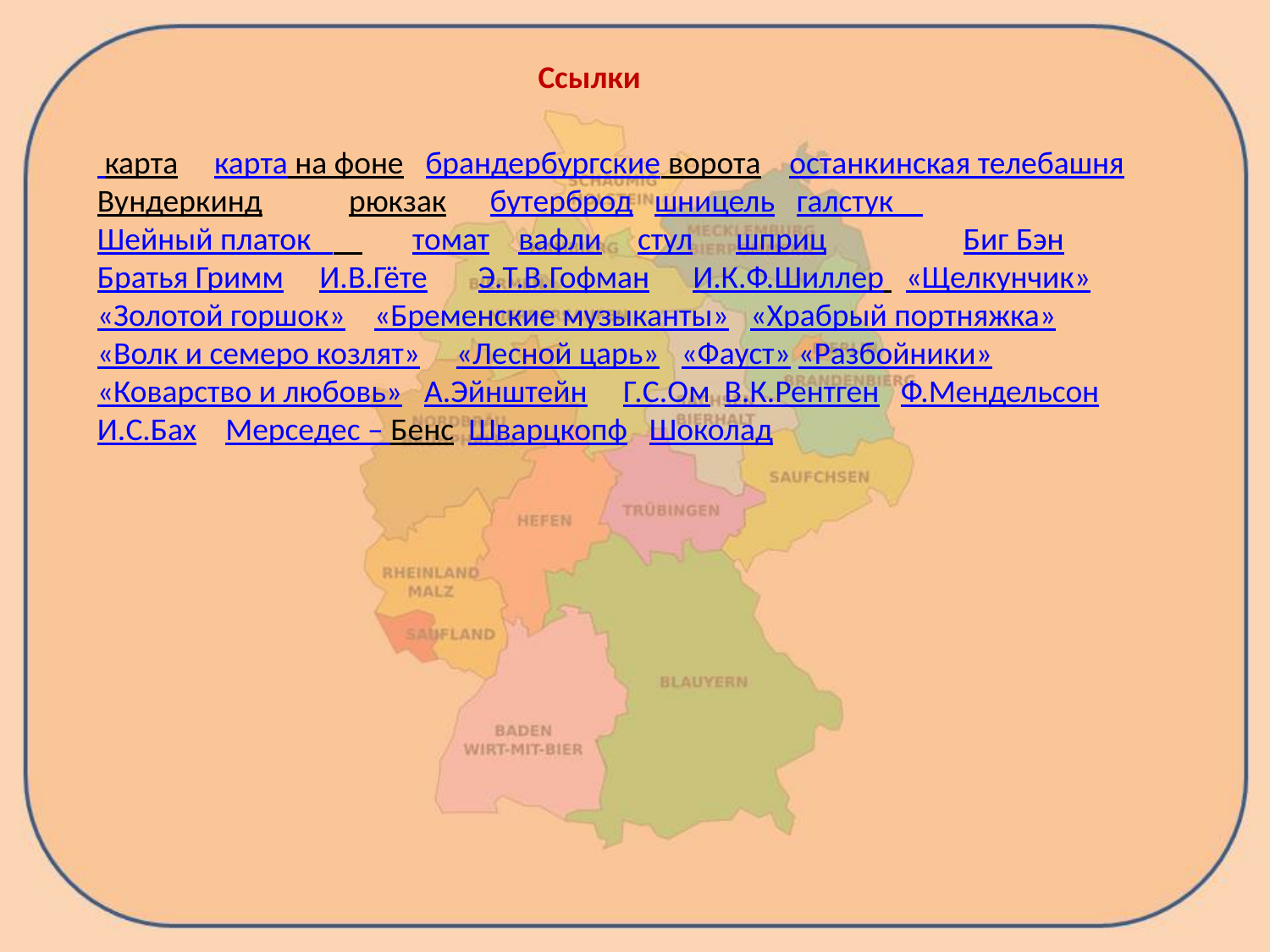

Ссылки
 карта     карта на фоне   брандербургские ворота    останкинская телебашня
Вундеркинд            рюкзак      бутерброд   шницель   галстук
Шейный платок              томат    вафли     стул      шприц                   Биг Бэн
Братья Гримм     И.В.Гёте       Э.Т.В.Гофман      И.К.Ф.Шиллер   «Щелкунчик»
«Золотой горшок»    «Бременские музыканты»   «Храбрый портняжка»
«Волк и семеро козлят»     «Лесной царь»   «Фауст» «Разбойники»
«Коварство и любовь»   А.Эйнштейн     Г.С.Ом  В.К.Рентген   Ф.Мендельсон
И.С.Бах    Мерседес – Бенс  Шварцкопф   Шоколад